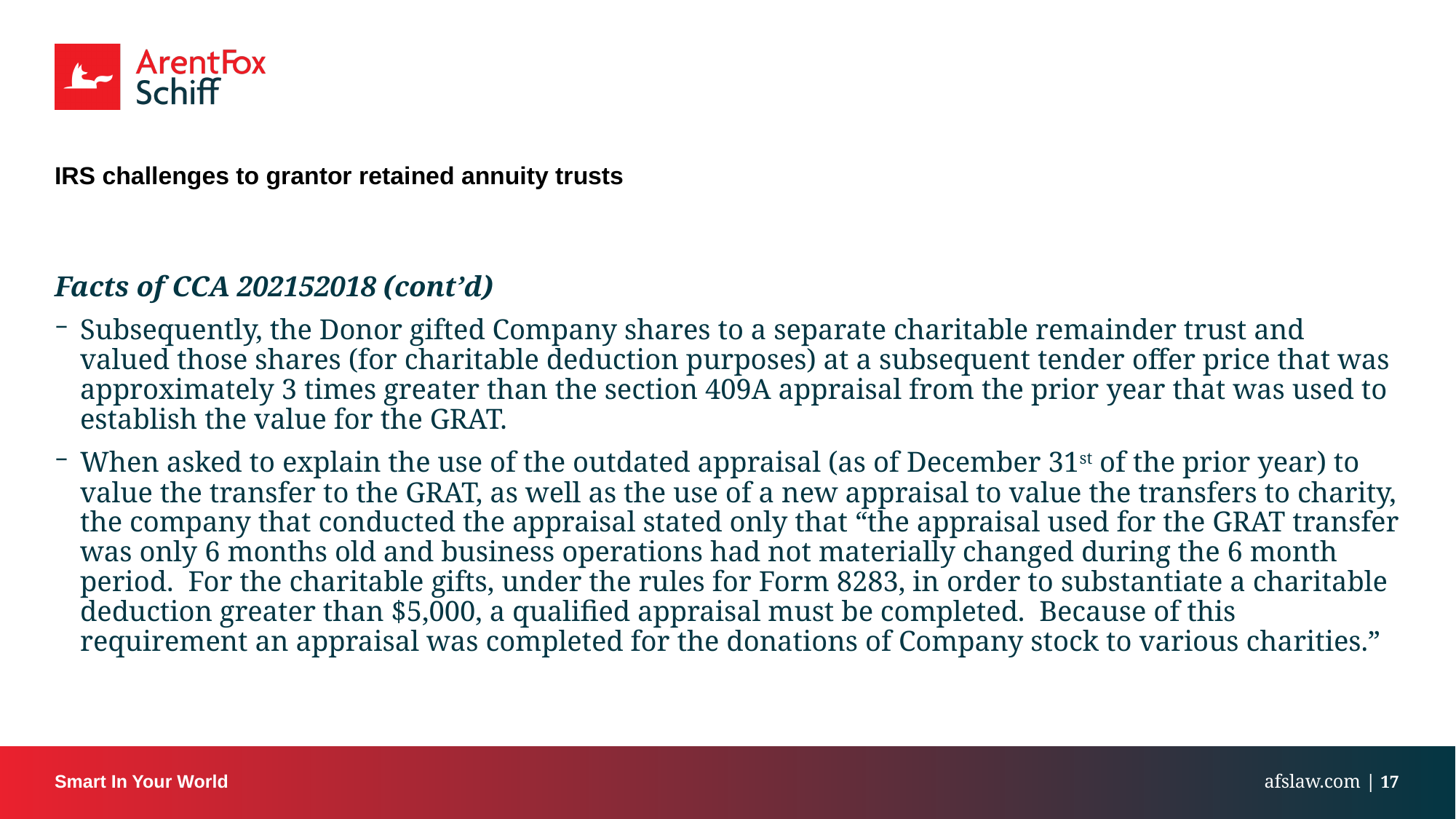

# IRS challenges to grantor retained annuity trusts
Facts of CCA 202152018 (cont’d)
Subsequently, the Donor gifted Company shares to a separate charitable remainder trust and valued those shares (for charitable deduction purposes) at a subsequent tender offer price that was approximately 3 times greater than the section 409A appraisal from the prior year that was used to establish the value for the GRAT.
When asked to explain the use of the outdated appraisal (as of December 31st of the prior year) to value the transfer to the GRAT, as well as the use of a new appraisal to value the transfers to charity, the company that conducted the appraisal stated only that “the appraisal used for the GRAT transfer was only 6 months old and business operations had not materially changed during the 6 month period.  For the charitable gifts, under the rules for Form 8283, in order to substantiate a charitable deduction greater than $5,000, a qualified appraisal must be completed.  Because of this requirement an appraisal was completed for the donations of Company stock to various charities.”